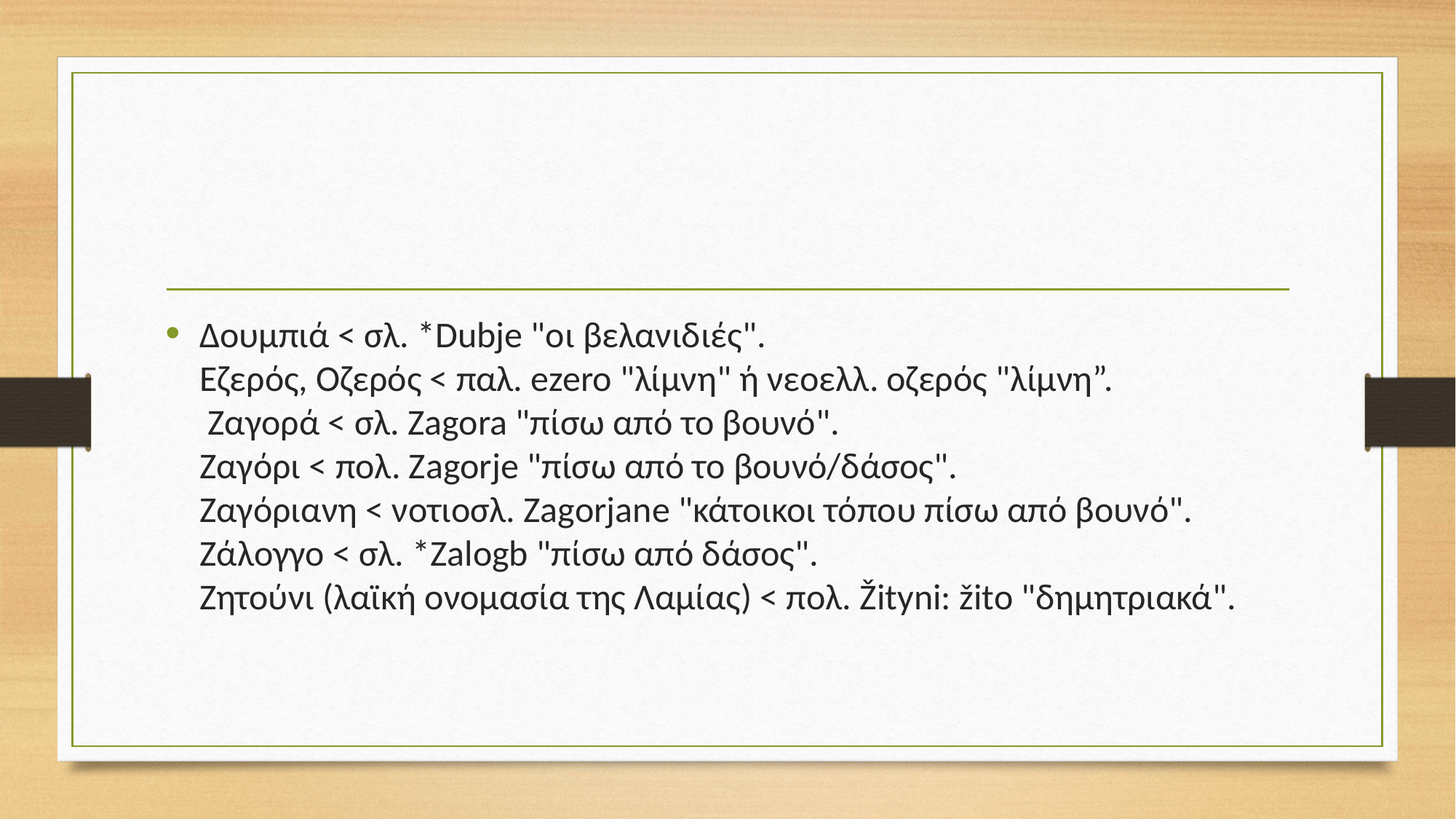

#
Δουμπιά < σλ. *Dubje "οι βελανιδιές".
Εζερός, Οζερός < παλ. ezero "λίμνη" ή νεοελλ. οζερός "λίμνη”.
 Ζαγορά < σλ. Zagora "πίσω από το βουνό".
Ζαγόρι < πολ. Zagorje "πίσω από το βουνό/δάσος".
Ζαγόριανη < νοτιοσλ. Zagorjane "κάτοικοι τόπου πίσω από βουνό".
Ζάλογγο < σλ. *Zalogb "πίσω από δάσος".
Ζητούνι (λαϊκή ονομασία της Λαμίας) < πολ. Žityni: žito "δημητριακά".